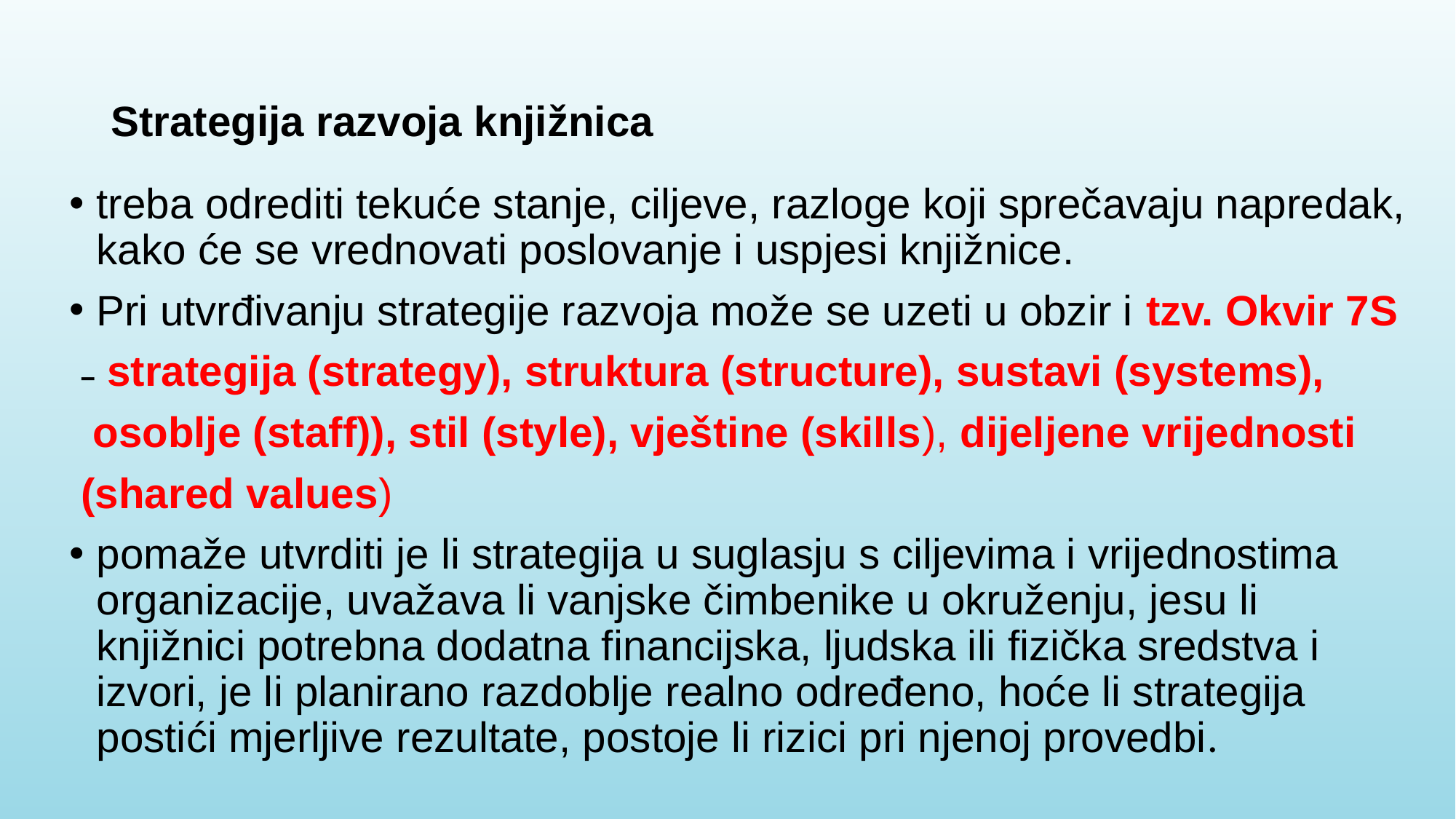

# Strategija razvoja knjižnica
treba odrediti tekuće stanje, ciljeve, razloge koji sprečavaju napredak, kako će se vrednovati poslovanje i uspjesi knjižnice.
Pri utvrđivanju strategije razvoja može se uzeti u obzir i tzv. Okvir 7S
 ˗ strategija (strategy), struktura (structure), sustavi (systems),
  osoblje (staff)), stil (style), vještine (skills), dijeljene vrijednosti
 (shared values)
pomaže utvrditi je li strategija u suglasju s ciljevima i vrijednostima organizacije, uvažava li vanjske čimbenike u okruženju, jesu li knjižnici potrebna dodatna financijska, ljudska ili fizička sredstva i izvori, je li planirano razdoblje realno određeno, hoće li strategija postići mjerljive rezultate, postoje li rizici pri njenoj provedbi.